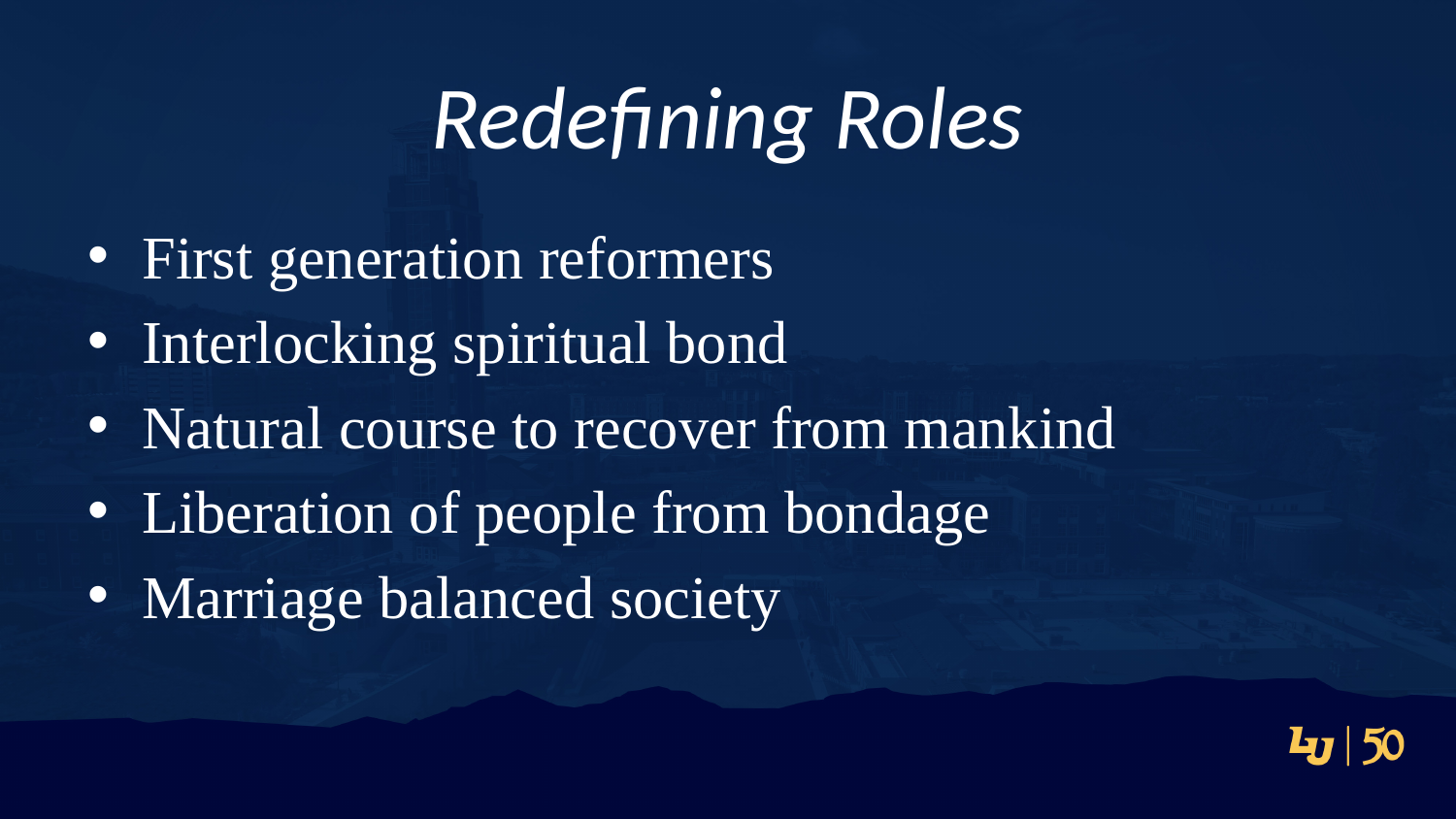

# Redefining Roles
First generation reformers
Interlocking spiritual bond
Natural course to recover from mankind
Liberation of people from bondage
Marriage balanced society